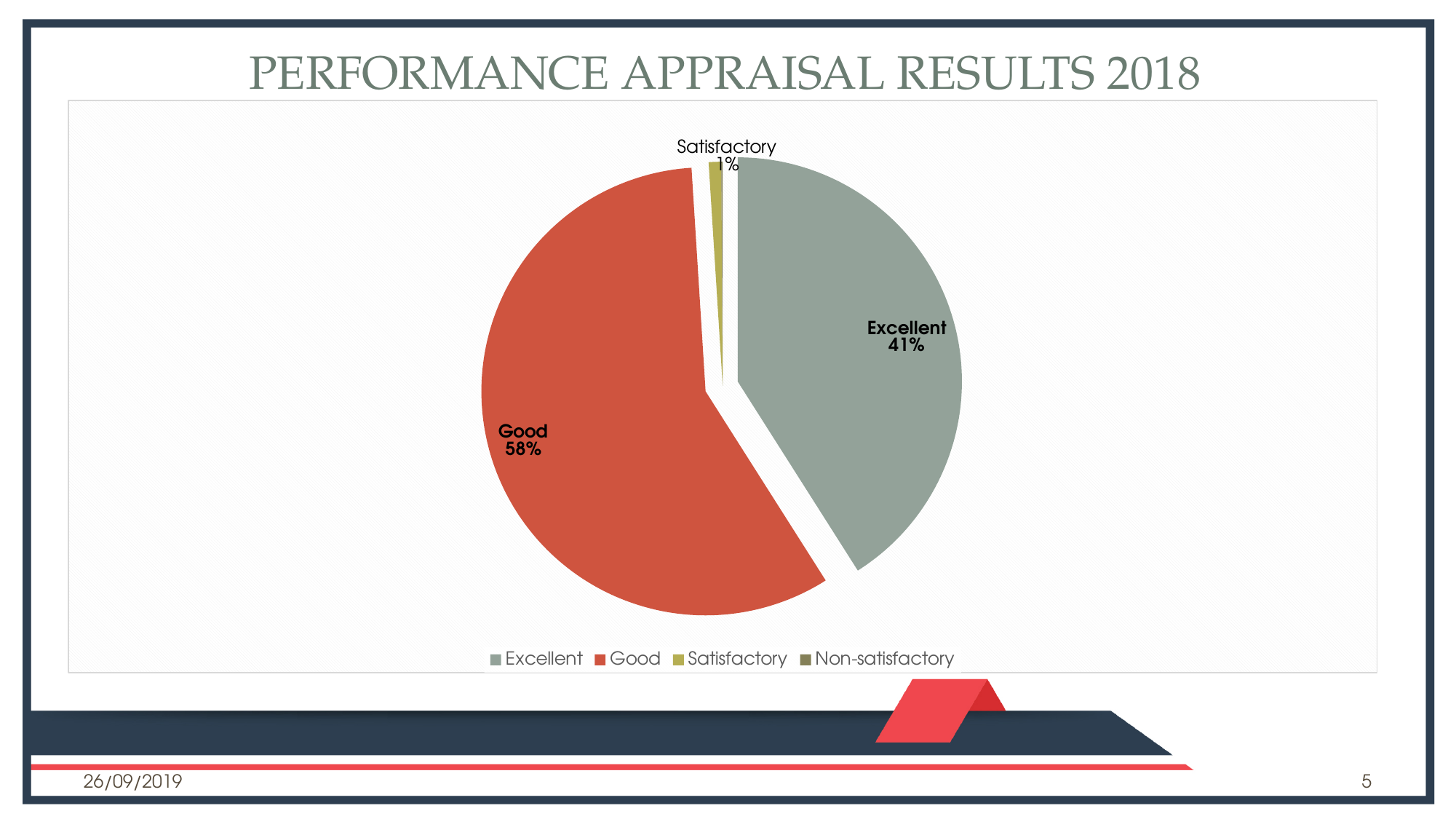

# Performance Appraisal Results 2018

### Chart

| Category | Sales |
|---|---|
| Excellent | 0.4100000000000003 |
| Good | 0.5800000000000013 |
| Satisfactory | 0.009000000000000032 |
| Non-satisfactory | 0.0010000000000000013 |
26/09/2019
5